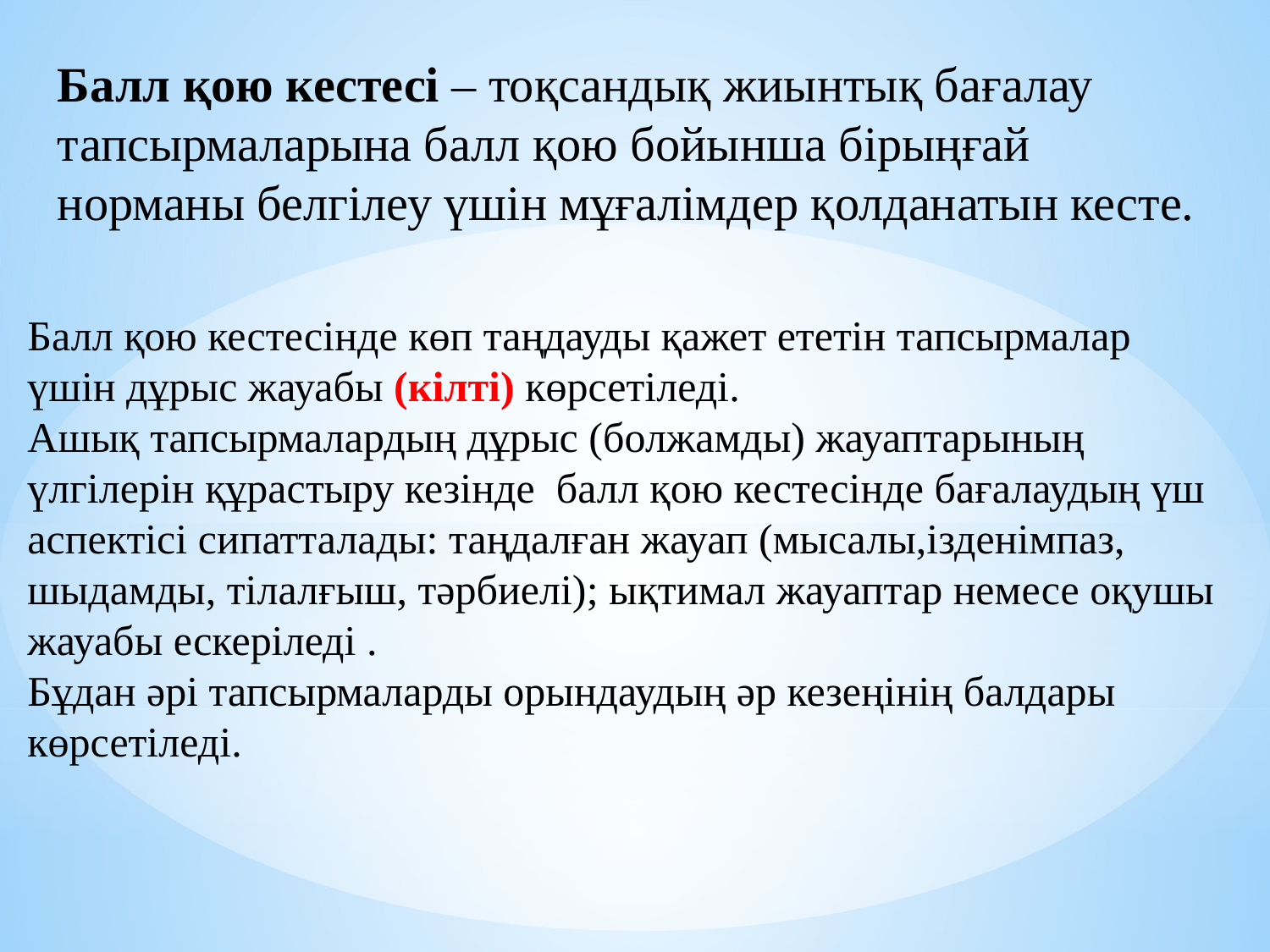

Балл қою кестесі – тоқсандық жиынтық бағалау тапсырмаларына балл қою бойынша бірыңғай норманы белгілеу үшін мұғалімдер қолданатын кесте.
Балл қою кестесінде көп таңдауды қажет ететін тапсырмалар үшін дұрыс жауабы (кілті) көрсетіледі.
Ашық тапсырмалардың дұрыс (болжамды) жауаптарының үлгілерін құрастыру кезінде  балл қою кестесінде бағалаудың үш аспектісі сипатталады: таңдалған жауап (мысалы,ізденімпаз, шыдамды, тілалғыш, тәрбиелі); ықтимал жауаптар немесе оқушы жауабы ескеріледі .
Бұдан әрі тапсырмаларды орындаудың әр кезеңінің балдары көрсетіледі.